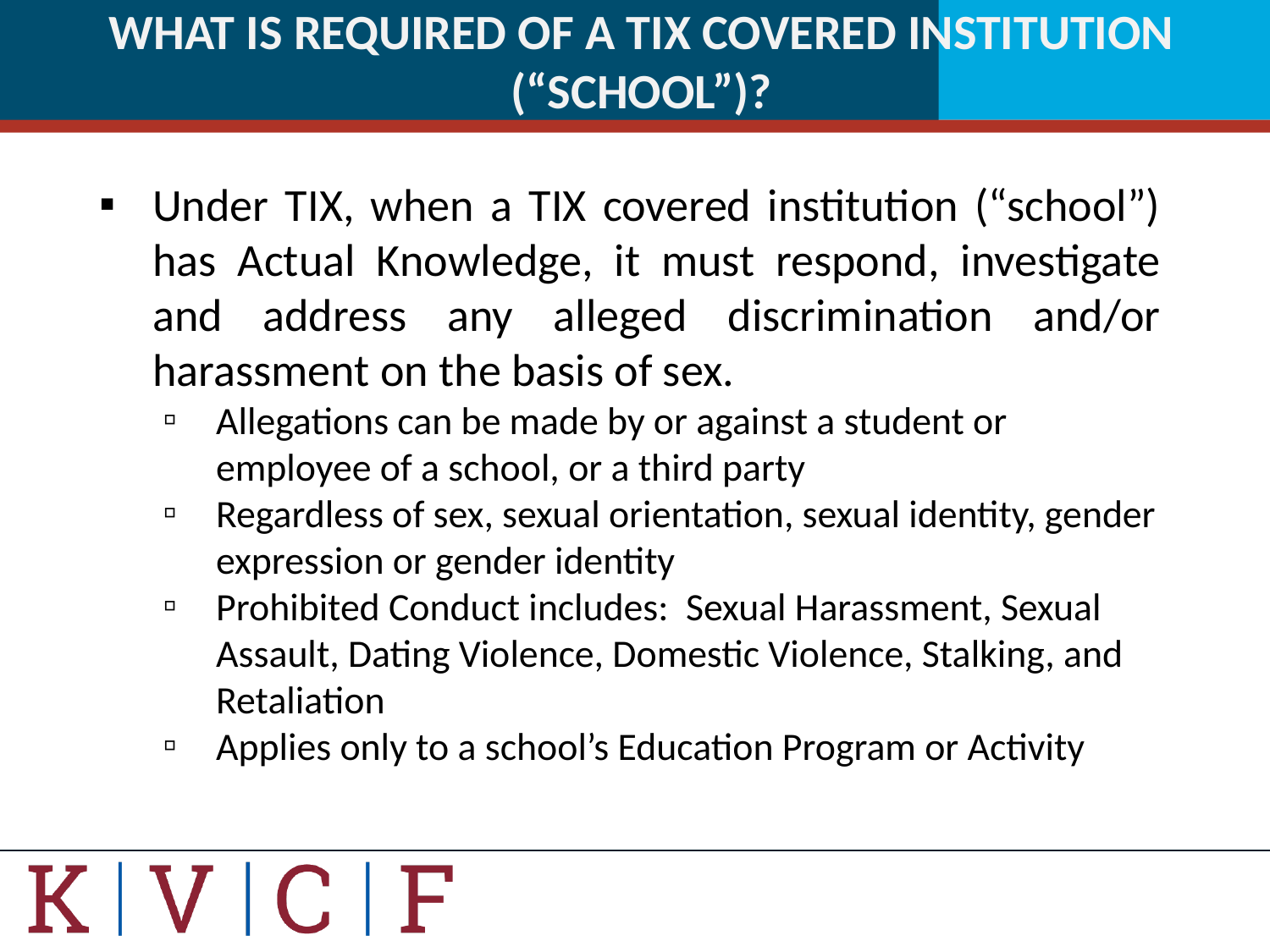

# WHAT IS REQUIRED OF A TIX COVERED INSTITUTION (“SCHOOL”)?
Under TIX, when a TIX covered institution (“school”) has Actual Knowledge, it must respond, investigate and address any alleged discrimination and/or harassment on the basis of sex.
Allegations can be made by or against a student or employee of a school, or a third party
Regardless of sex, sexual orientation, sexual identity, gender expression or gender identity
Prohibited Conduct includes:  Sexual Harassment, Sexual Assault, Dating Violence, Domestic Violence, Stalking, and Retaliation
Applies only to a school’s Education Program or Activity